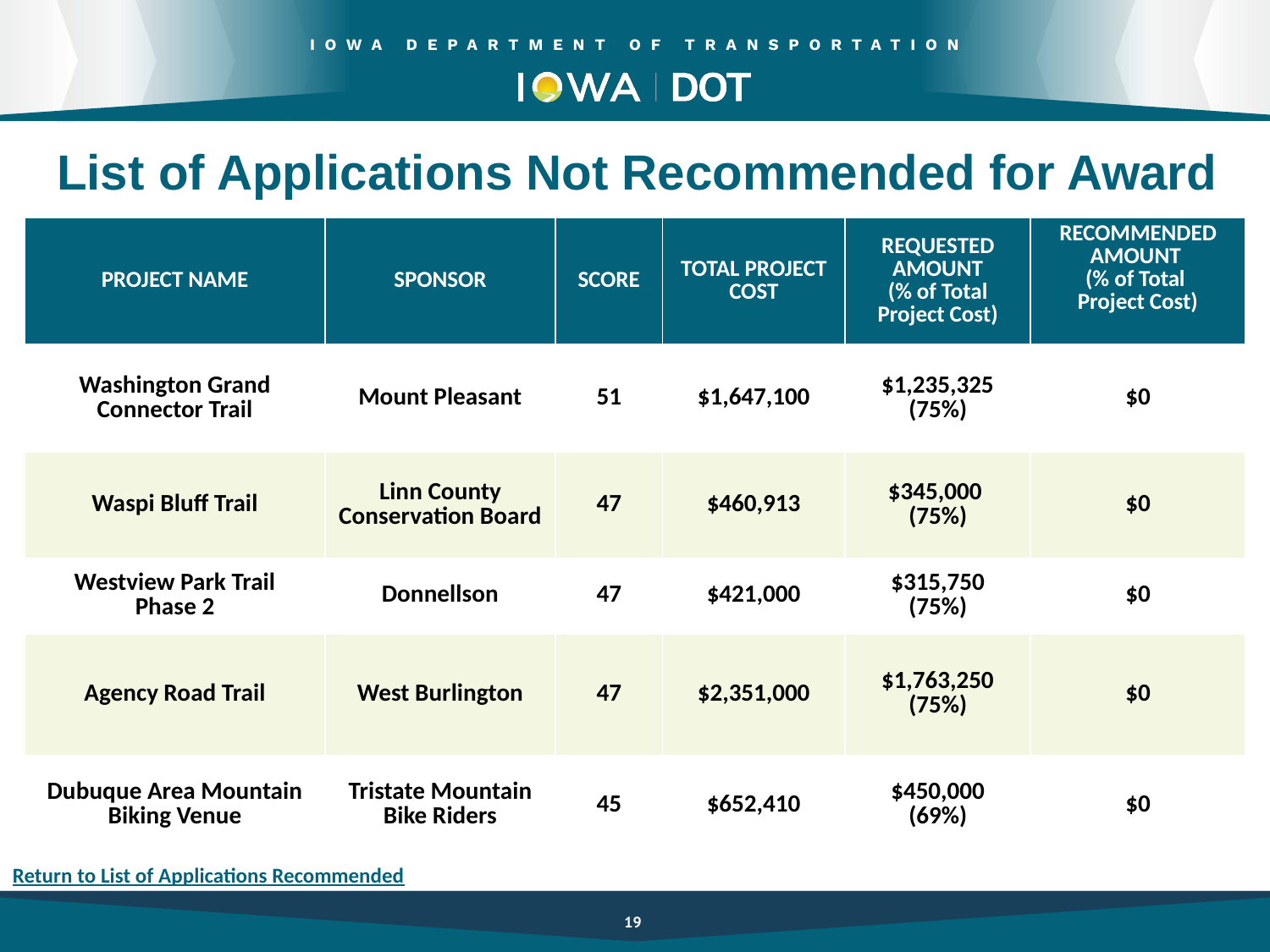

List of Applications Not Recommended for Award
| PROJECT NAME | SPONSOR | SCORE | TOTAL PROJECT COST | REQUESTED AMOUNT (% of Total Project Cost) | RECOMMENDED AMOUNT (% of Total Project Cost) |
| --- | --- | --- | --- | --- | --- |
| Washington Grand Connector Trail | Mount Pleasant | 51 | $1,647,100 | $1,235,325 (75%) | $0 |
| Waspi Bluff Trail | Linn County Conservation Board | 47 | $460,913 | $345,000 (75%) | $0 |
| Westview Park Trail Phase 2 | Donnellson | 47 | $421,000 | $315,750 (75%) | $0 |
| Agency Road Trail | West Burlington | 47 | $2,351,000 | $1,763,250 (75%) | $0 |
| Dubuque Area Mountain Biking Venue | Tristate Mountain Bike Riders | 45 | $652,410 | $450,000 (69%) | $0 |
19
Return to List of Applications Recommended
19